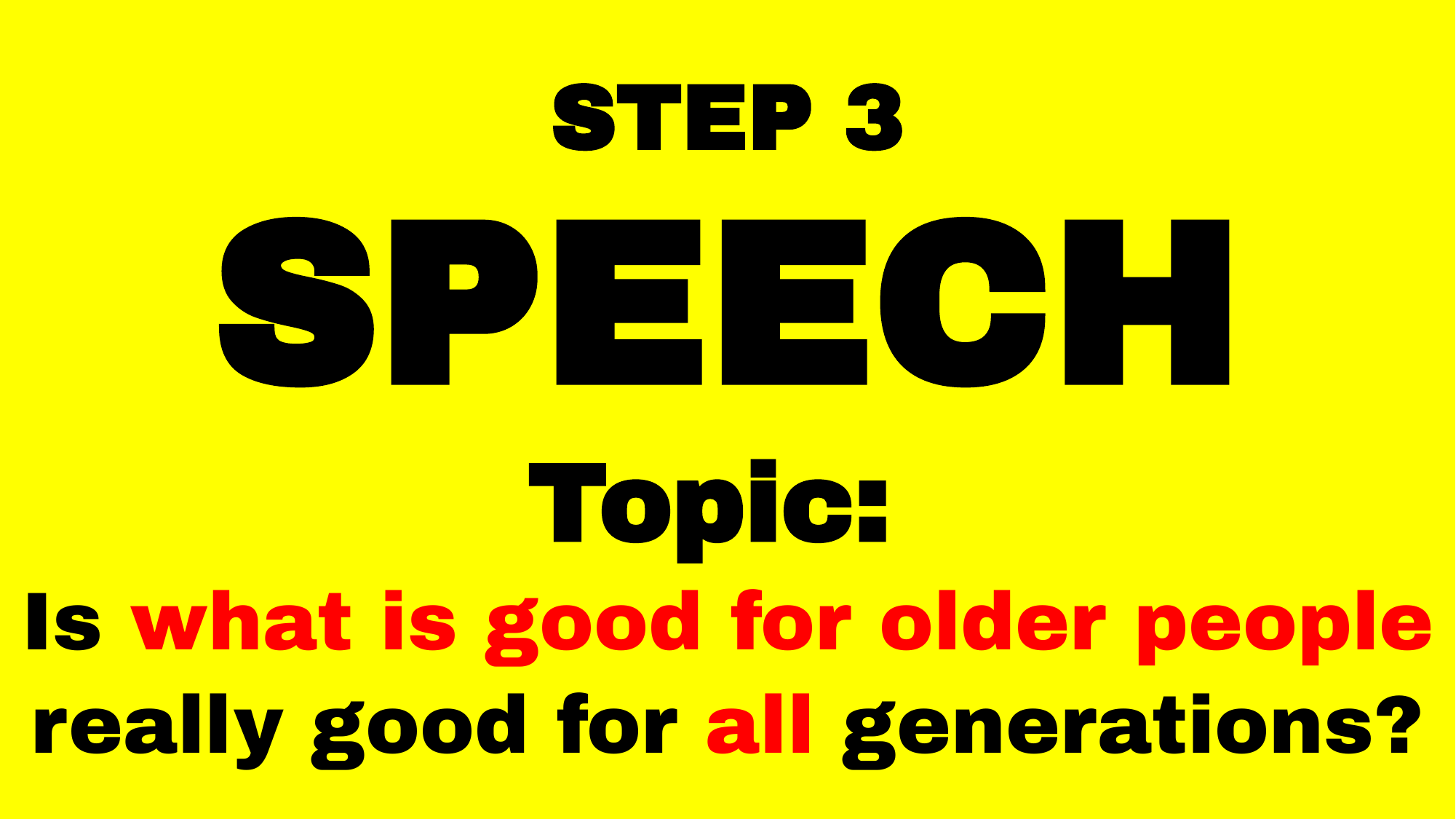

STEP 3
SPEECH
Topic:
Is what is good for older people
really good for all generations?